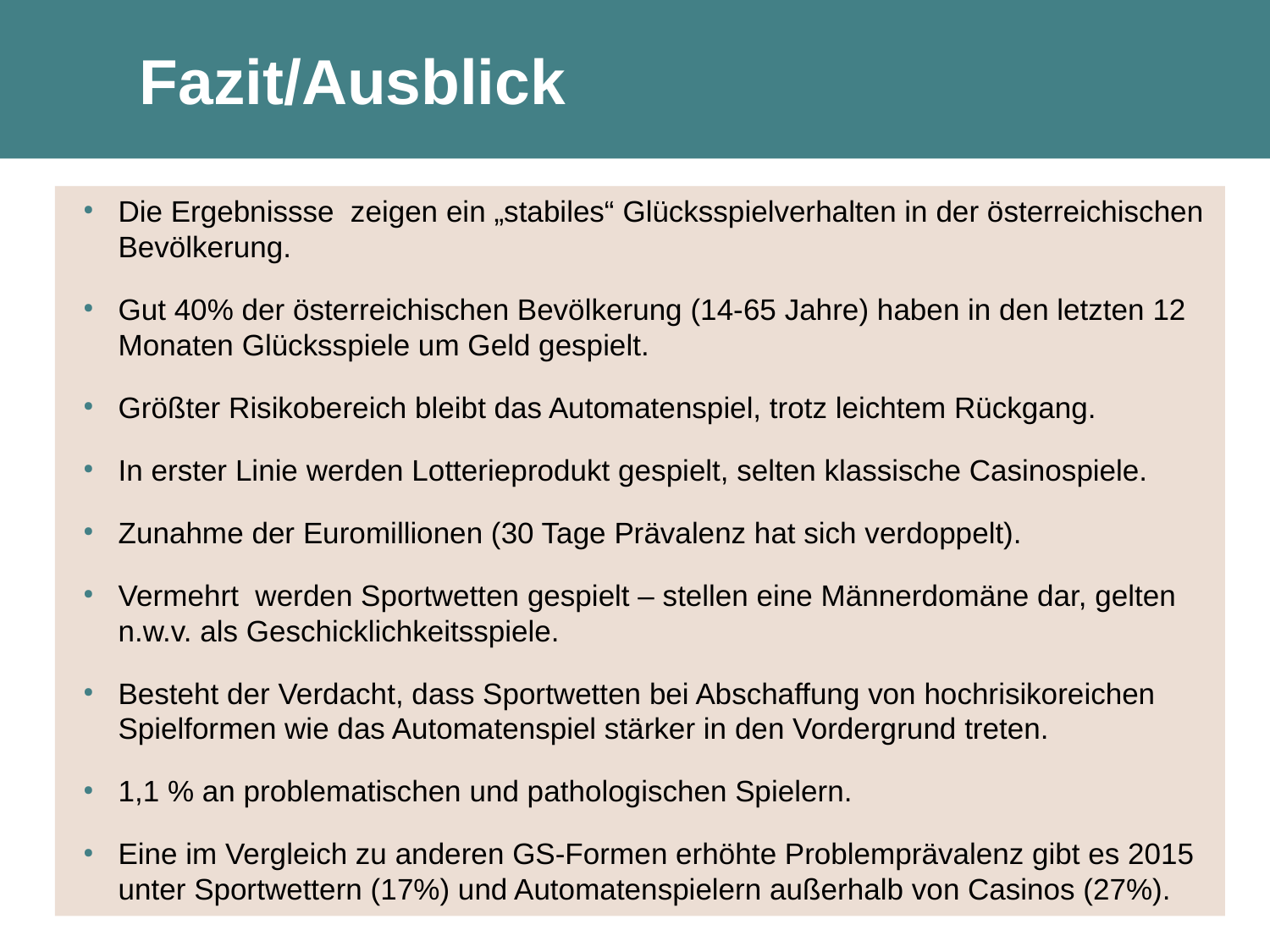

# Fazit/Ausblick
Die Ergebnissse  zeigen ein „stabiles“ Glücksspielverhalten in der österreichischen Bevölkerung.
Gut 40% der österreichischen Bevölkerung (14-65 Jahre) haben in den letzten 12 Monaten Glücksspiele um Geld gespielt.
Größter Risikobereich bleibt das Automatenspiel, trotz leichtem Rückgang.
In erster Linie werden Lotterieprodukt gespielt, selten klassische Casinospiele.
Zunahme der Euromillionen (30 Tage Prävalenz hat sich verdoppelt).
Vermehrt  werden Sportwetten gespielt – stellen eine Männerdomäne dar, gelten n.w.v. als Geschicklichkeitsspiele.
Besteht der Verdacht, dass Sportwetten bei Abschaffung von hochrisikoreichen Spielformen wie das Automatenspiel stärker in den Vordergrund treten.
1,1 % an problematischen und pathologischen Spielern.
Eine im Vergleich zu anderen GS-Formen erhöhte Problemprävalenz gibt es 2015 unter Sportwettern (17%) und Automatenspielern außerhalb von Casinos (27%).